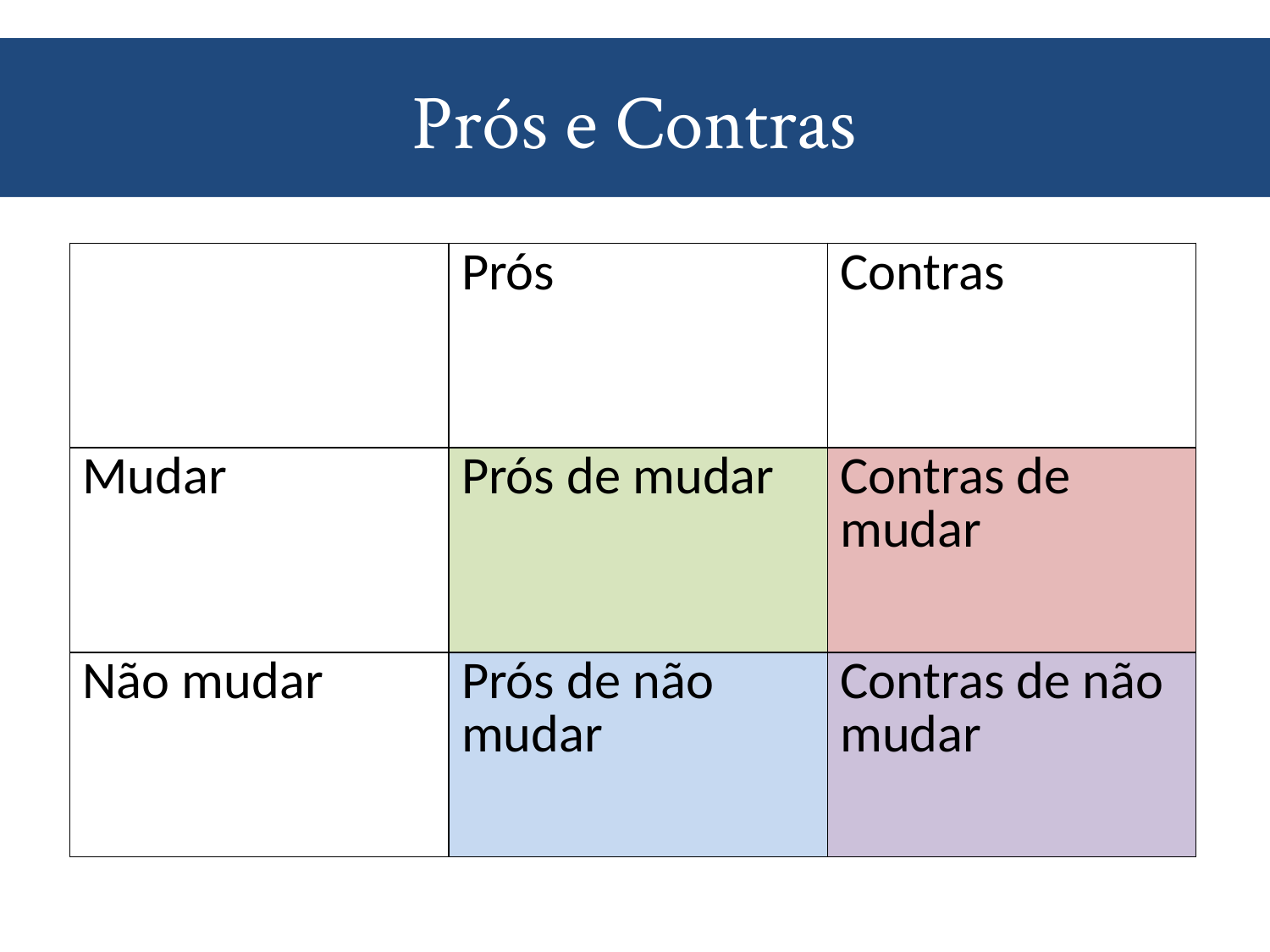

modelo de mudança:
Meeting People Where They Are
# Prós e Contras
|  | Prós | Contras |
| --- | --- | --- |
| Mudar | Prós de mudar | Contras de mudar |
| Não mudar | Prós de não mudar | Contras de não mudar |